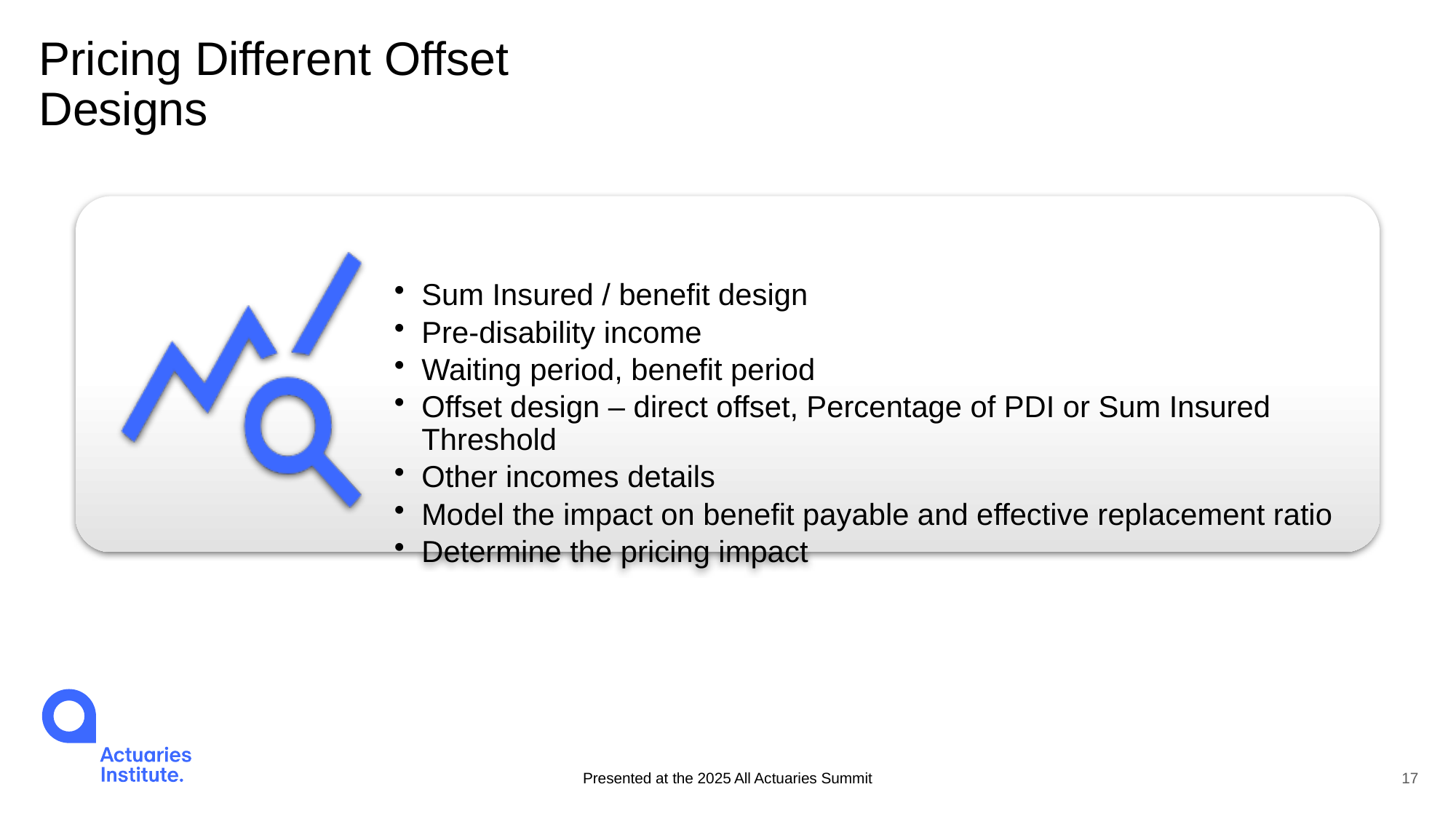

# Pricing Different Offset Designs

Sum Insured / benefit design
Pre-disability income
Waiting period, benefit period
Offset design – direct offset, Percentage of PDI or Sum Insured Threshold
Other incomes details
Model the impact on benefit payable and effective replacement ratio
Determine the pricing impact
Presented at the 2025 All Actuaries Summit
17